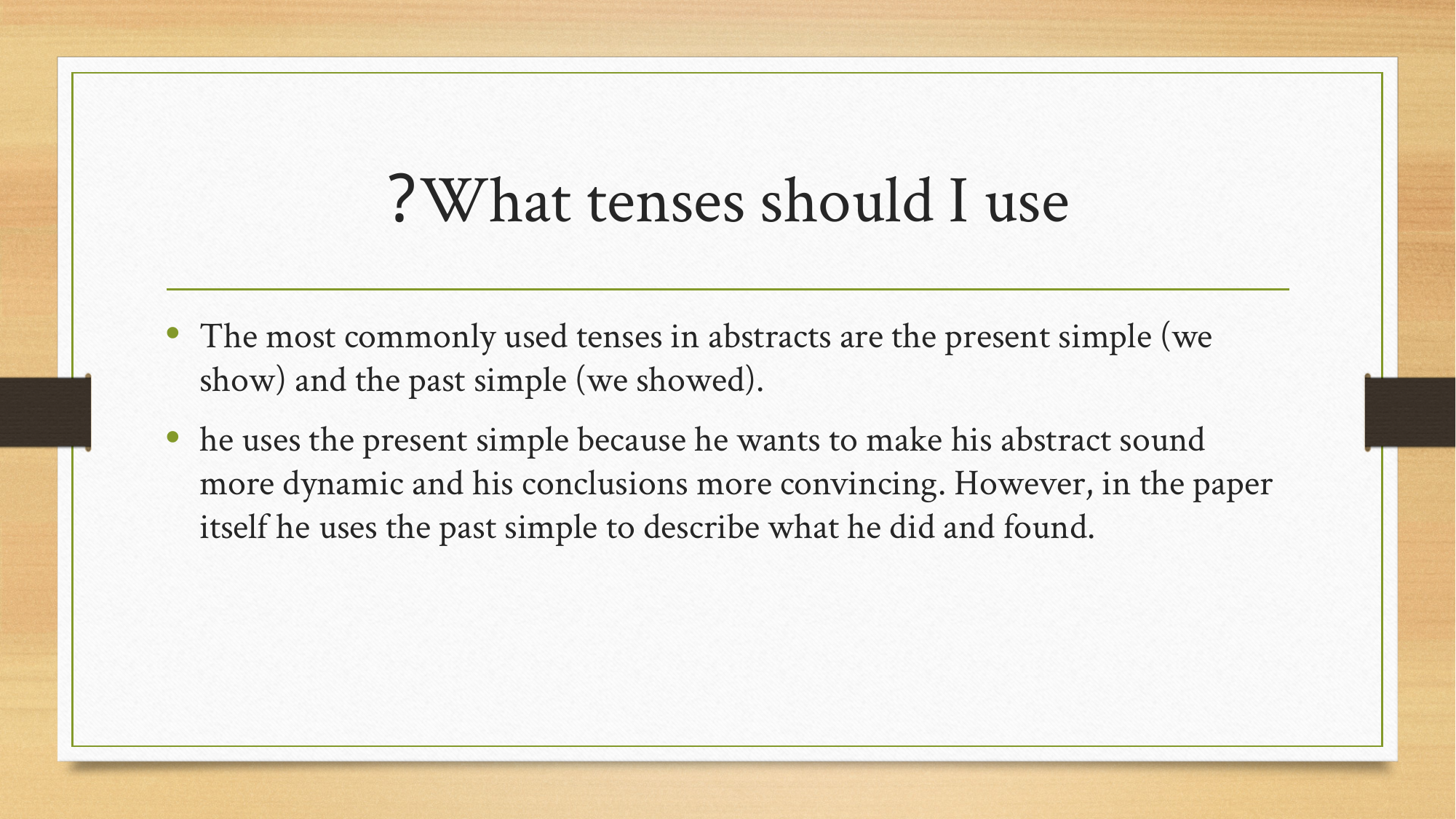

# What tenses should I use?
The most commonly used tenses in abstracts are the present simple (we show) and the past simple (we showed).
he uses the present simple because he wants to make his abstract sound more dynamic and his conclusions more convincing. However, in the paper itself he uses the past simple to describe what he did and found.